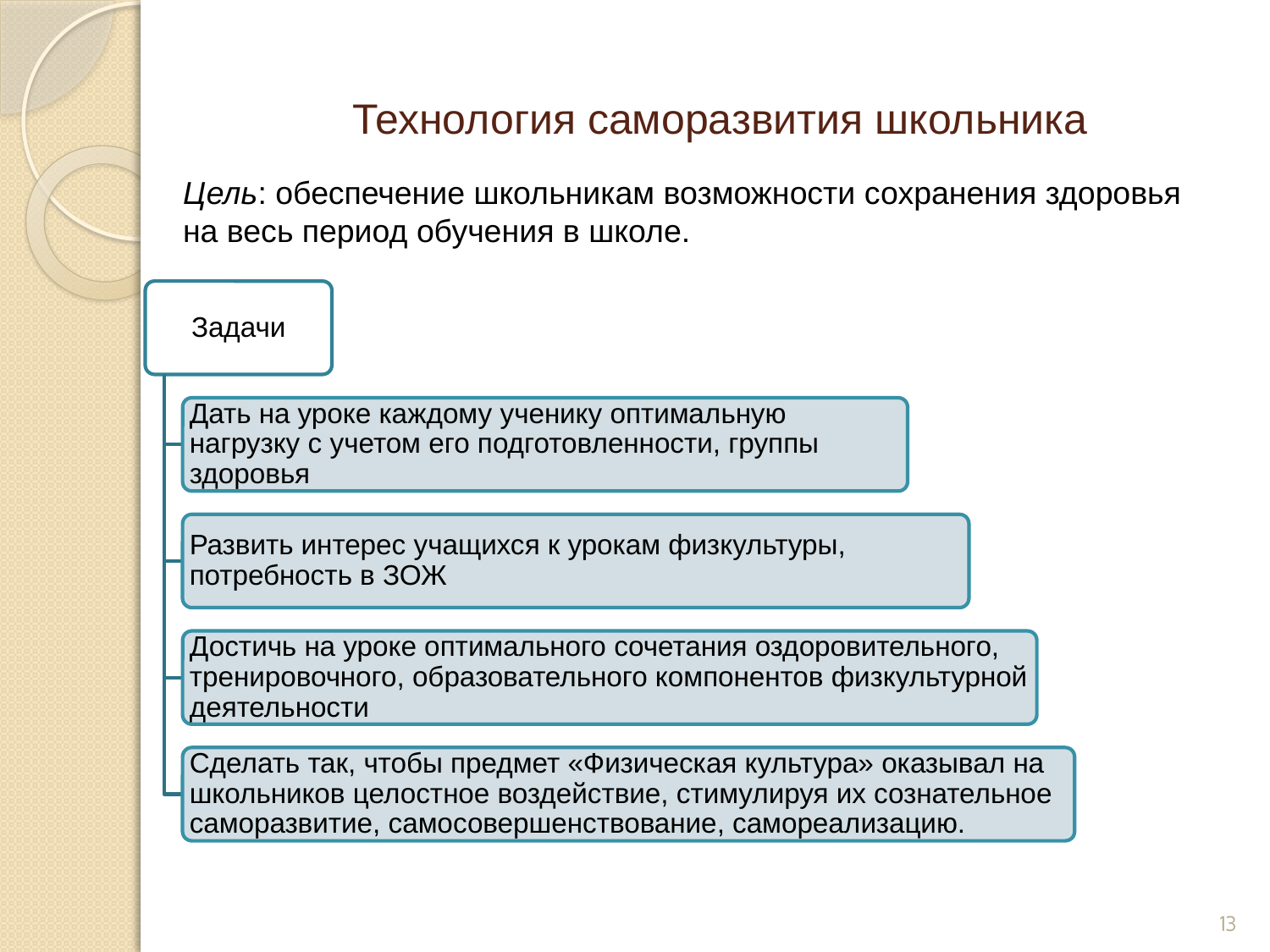

# Технология саморазвития школьника
Цель: обеспечение школьникам возможности сохранения здоровья
на весь период обучения в школе.
Задачи
Дать на уроке каждому ученику оптимальную нагрузку с учетом его подготовленности, группы здоровья
Развить интерес учащихся к урокам физкультуры, потребность в ЗОЖ
Достичь на уроке оптимального сочетания оздоровительного, тренировочного, образовательного компонентов физкультурной деятельности
Сделать так, чтобы предмет «Физическая культура» оказывал на школьников целостное воздействие, стимулируя их сознательное саморазвитие, самосовершенствование, самореализацию.
13